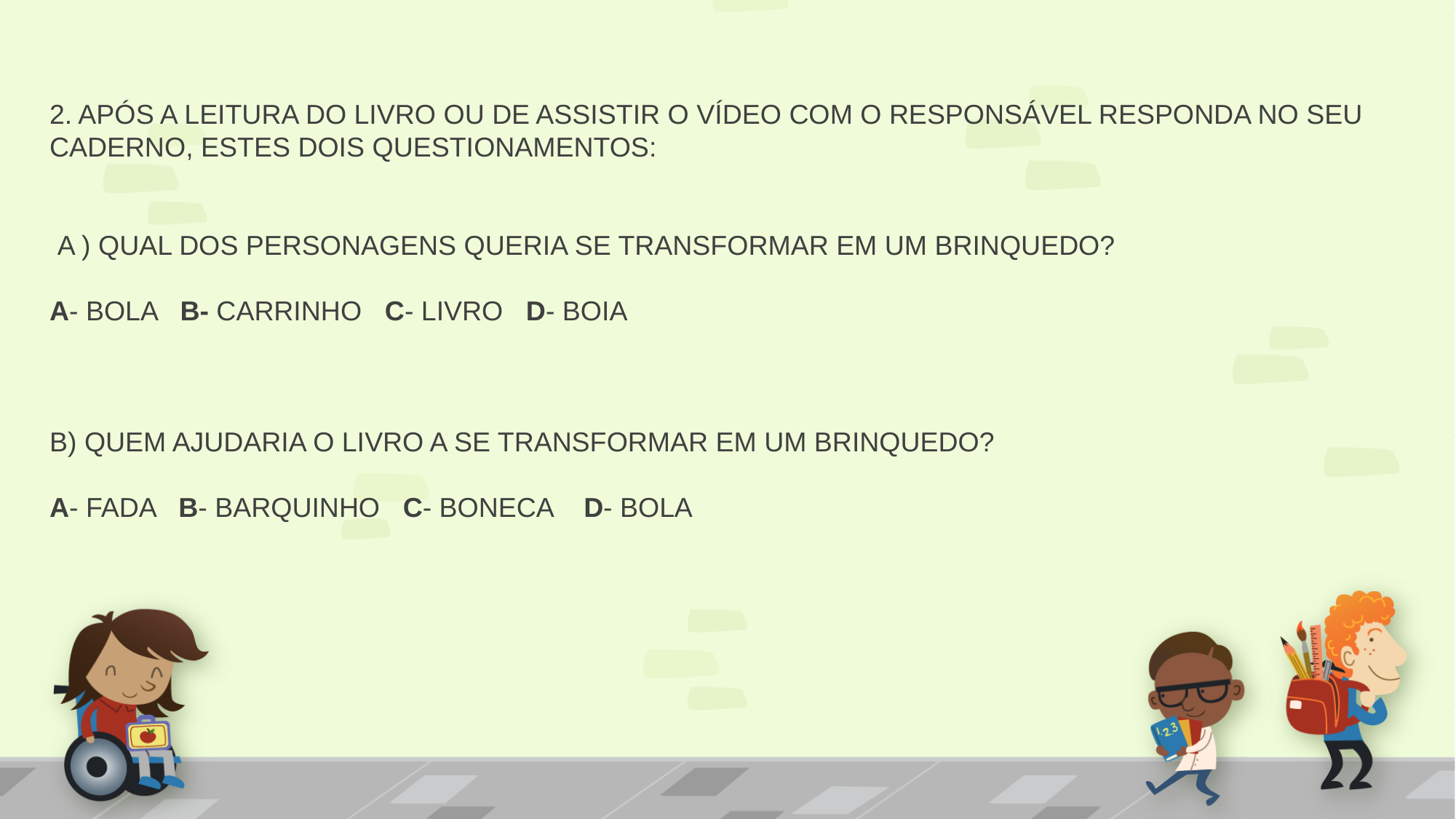

2. APÓS A LEITURA DO LIVRO OU DE ASSISTIR O VÍDEO COM O RESPONSÁVEL RESPONDA NO SEU CADERNO, ESTES DOIS QUESTIONAMENTOS:

 A ) QUAL DOS PERSONAGENS QUERIA SE TRANSFORMAR EM UM BRINQUEDO?

A- BOLA   B- CARRINHO   C- LIVRO   D- BOIA

B) QUEM AJUDARIA O LIVRO A SE TRANSFORMAR EM UM BRINQUEDO?

A- FADA   B- BARQUINHO   C- BONECA    D- BOLA